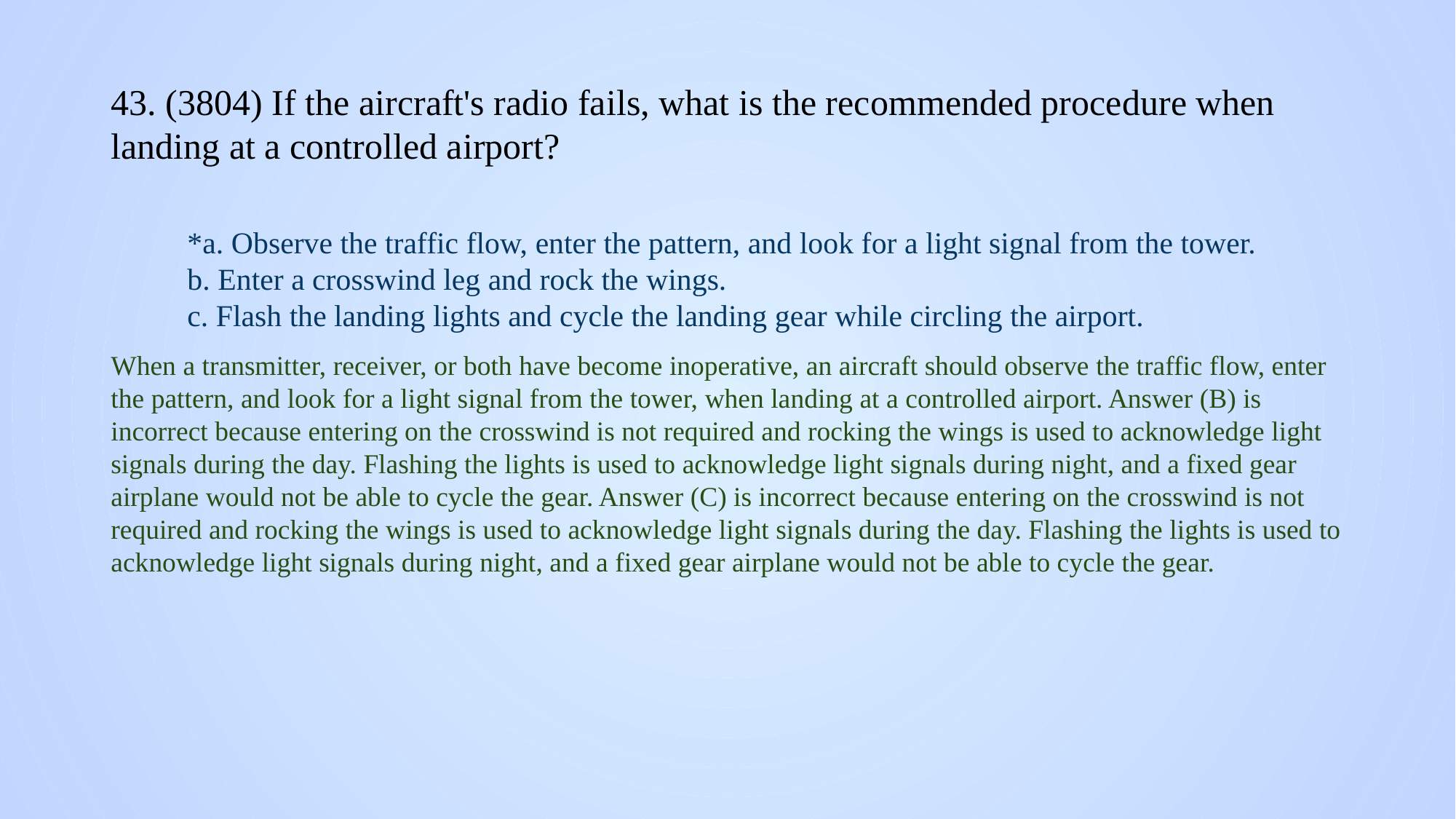

# 43. (3804) If the aircraft's radio fails, what is the recommended procedure when landing at a controlled airport?
*a. Observe the traffic flow, enter the pattern, and look for a light signal from the tower.
b. Enter a crosswind leg and rock the wings.
c. Flash the landing lights and cycle the landing gear while circling the airport.
When a transmitter, receiver, or both have become inoperative, an aircraft should observe the traffic flow, enter the pattern, and look for a light signal from the tower, when landing at a controlled airport. Answer (B) is incorrect because entering on the crosswind is not required and rocking the wings is used to acknowledge light signals during the day. Flashing the lights is used to acknowledge light signals during night, and a fixed gear airplane would not be able to cycle the gear. Answer (C) is incorrect because entering on the crosswind is not required and rocking the wings is used to acknowledge light signals during the day. Flashing the lights is used to acknowledge light signals during night, and a fixed gear airplane would not be able to cycle the gear.